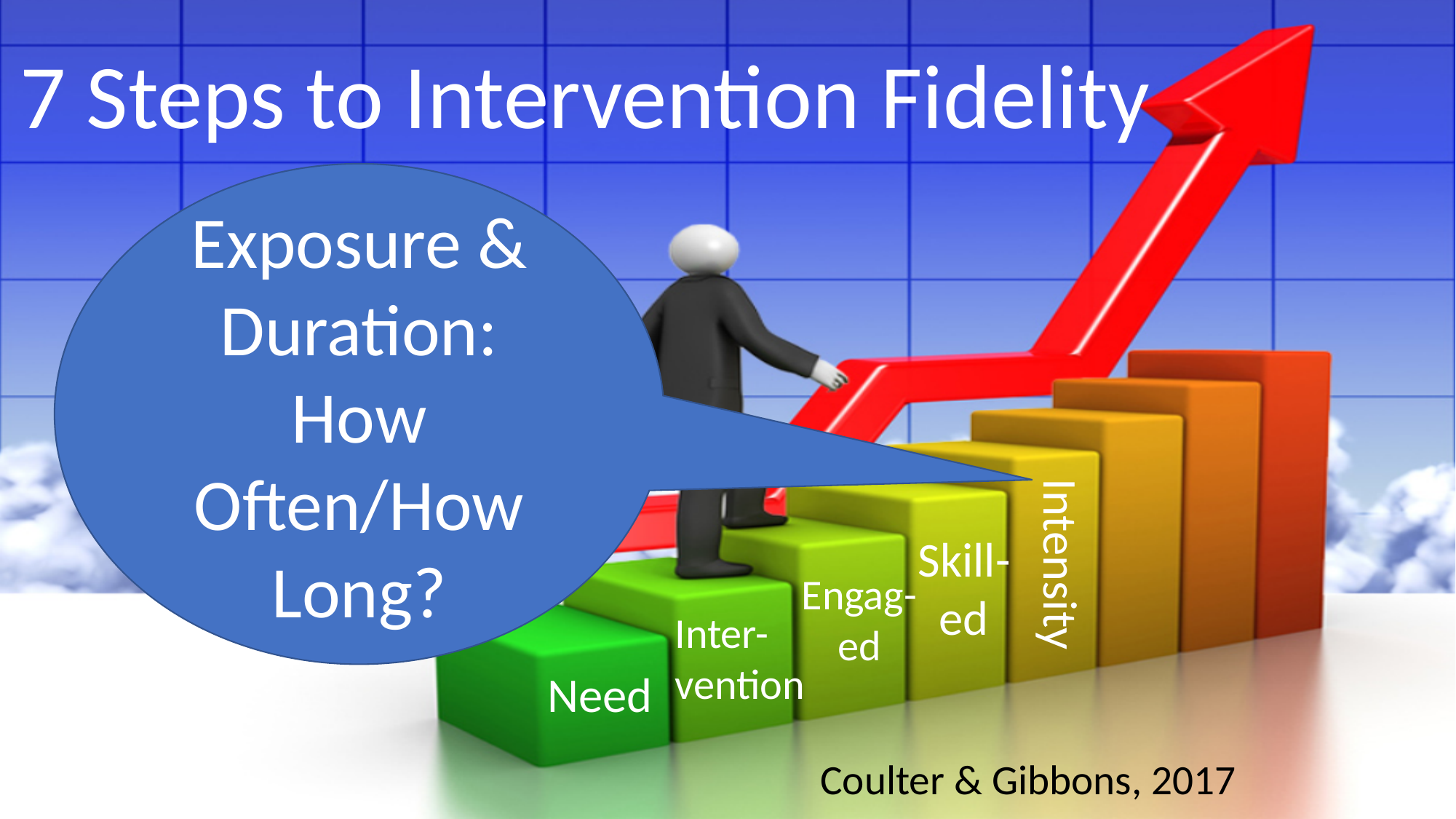

# 7 Steps to Intervention Fidelity
Exposure & Duration: How Often/How Long?
Skill- ed
Intensity
Engag-ed
Inter-vention
Need
Coulter & Gibbons, 2017